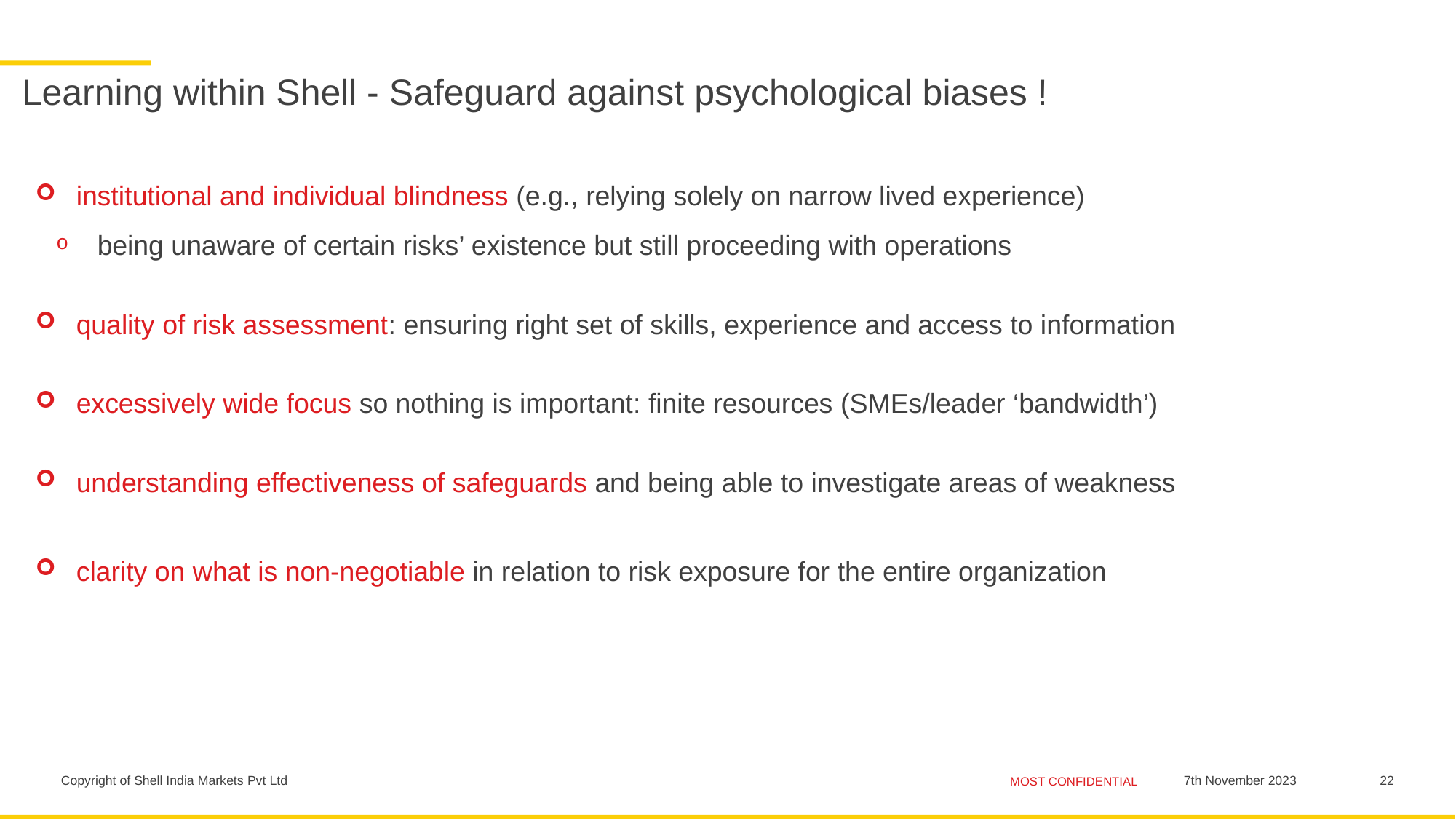

# Learning within Shell - Safeguard against psychological biases !
institutional and individual blindness (e.g., relying solely on narrow lived experience)
being unaware of certain risks’ existence but still proceeding with operations

quality of risk assessment: ensuring right set of skills, experience and access to information

excessively wide focus so nothing is important: finite resources (SMEs/leader ‘bandwidth’)

understanding effectiveness of safeguards and being able to investigate areas of weakness

clarity on what is non-negotiable in relation to risk exposure for the entire organization
22
7th November 2023